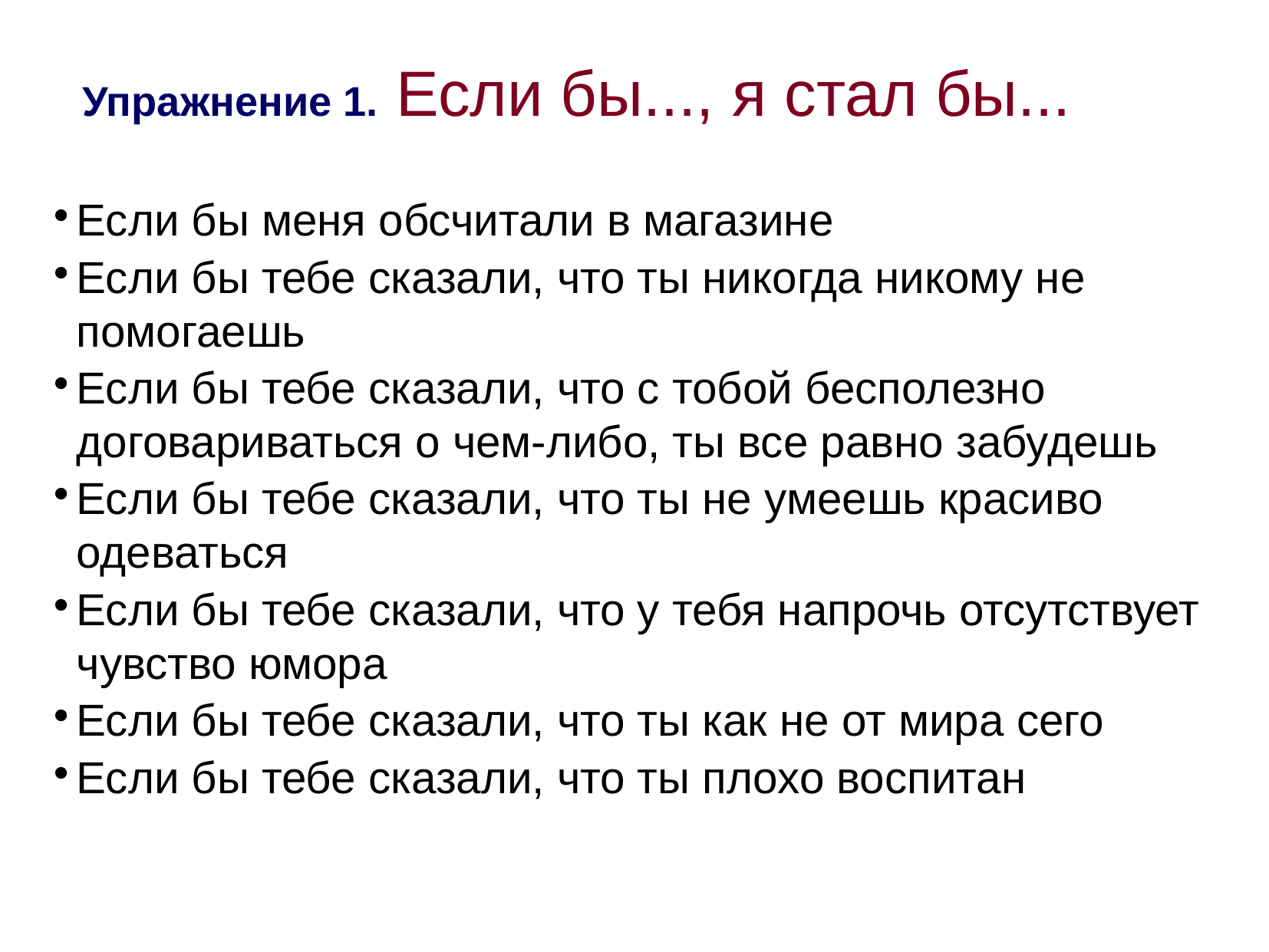

Упражнение 1. Если бы..., я стал бы...

Если бы меня обсчитали в магазине
Если бы тебе сказали, что ты никогда никому не помогаешь
Если бы тебе сказали, что с тобой бесполезно договариваться о чем-либо, ты все равно забудешь
Если бы тебе сказали, что ты не умеешь красиво одеваться
Если бы тебе сказали, что у тебя напрочь отсутствует чувство юмора
Если бы тебе сказали, что ты как не от мира сего
Если бы тебе сказали, что ты плохо воспитан